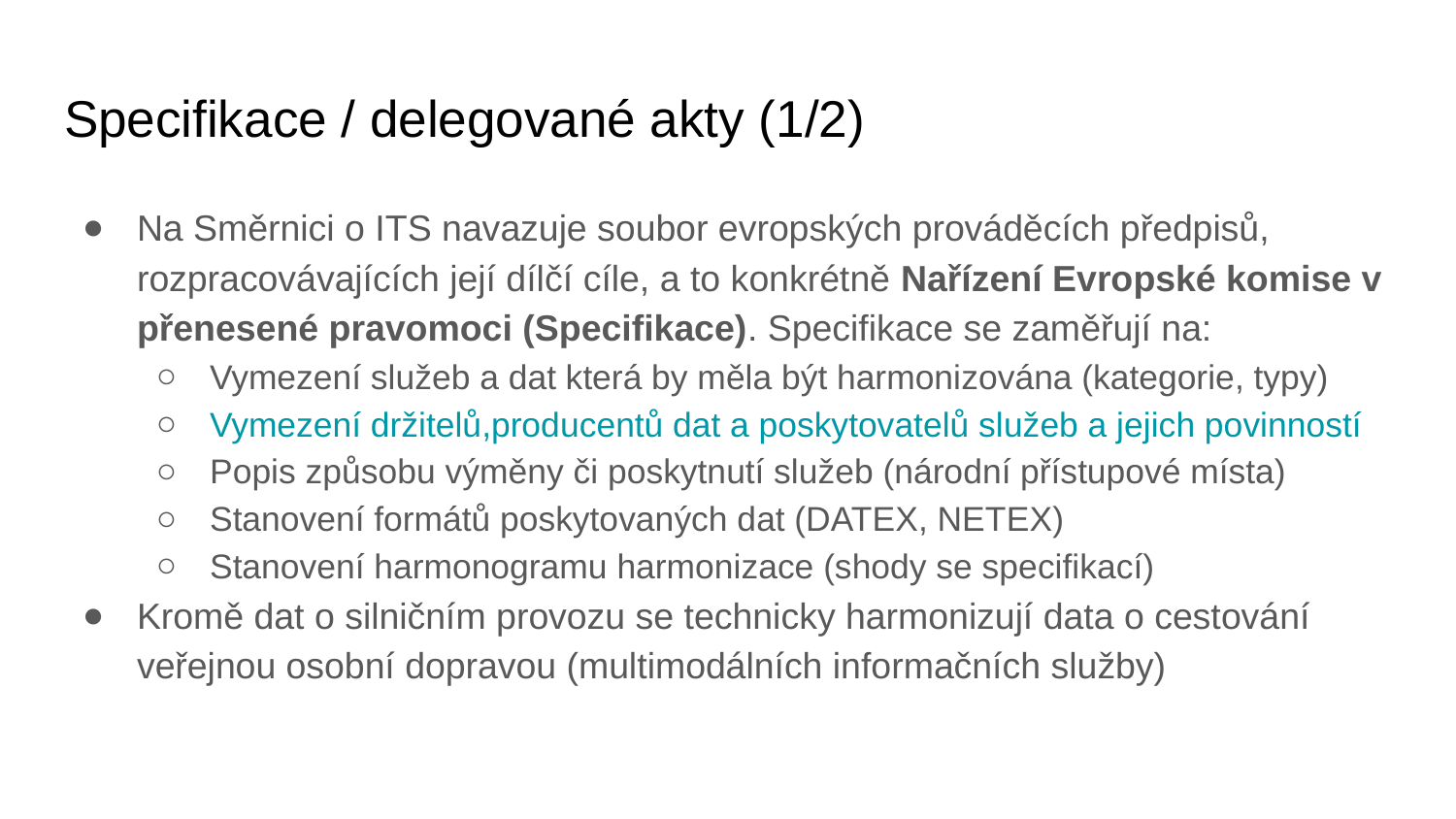

# Specifikace / delegované akty (1/2)
Na Směrnici o ITS navazuje soubor evropských prováděcích předpisů, rozpracovávajících její dílčí cíle, a to konkrétně Nařízení Evropské komise v přenesené pravomoci (Specifikace). Specifikace se zaměřují na:
Vymezení služeb a dat která by měla být harmonizována (kategorie, typy)
Vymezení držitelů,producentů dat a poskytovatelů služeb a jejich povinností
Popis způsobu výměny či poskytnutí služeb (národní přístupové místa)
Stanovení formátů poskytovaných dat (DATEX, NETEX)
Stanovení harmonogramu harmonizace (shody se specifikací)
Kromě dat o silničním provozu se technicky harmonizují data o cestování veřejnou osobní dopravou (multimodálních informačních služby)